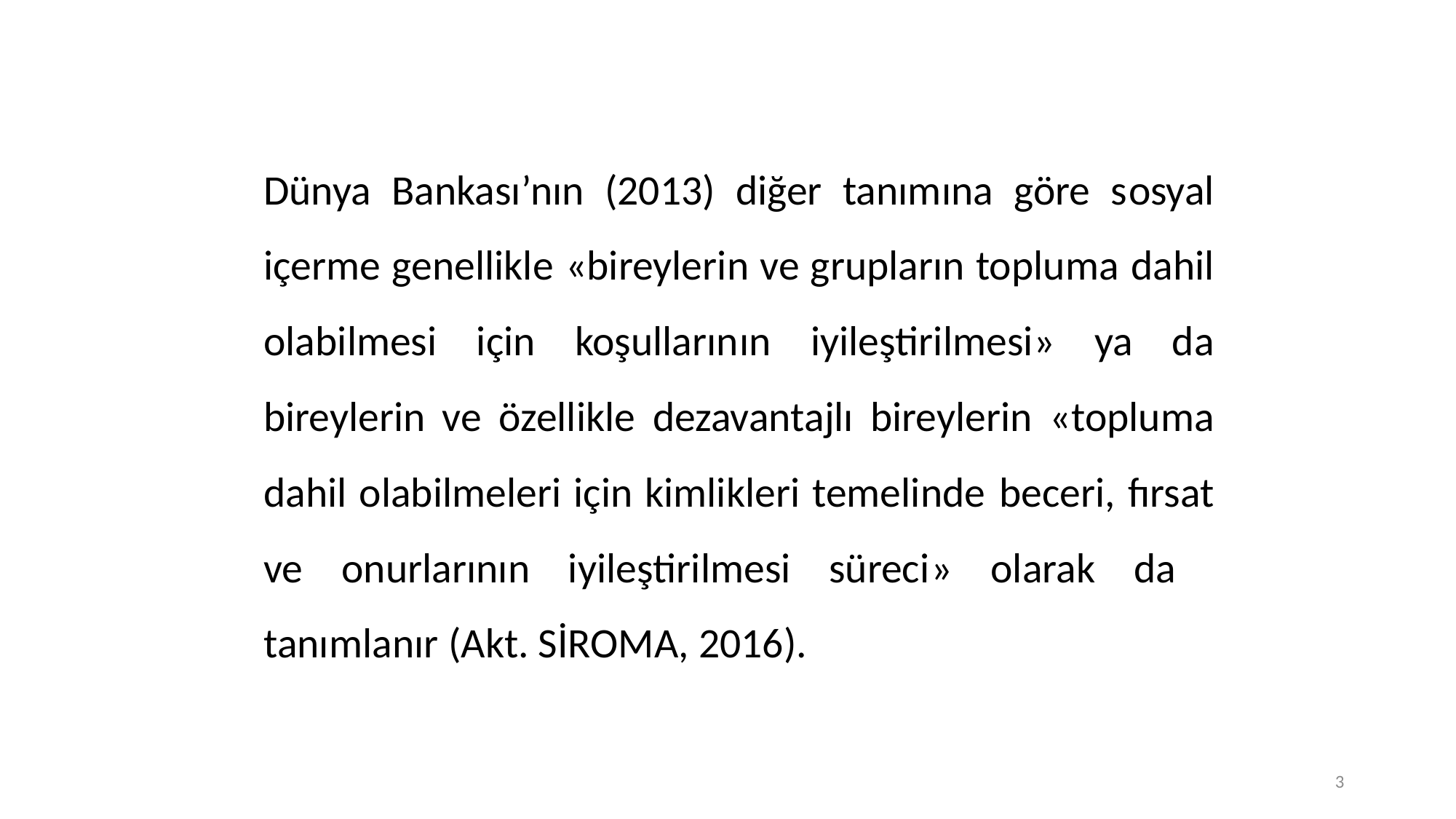

Dünya Bankası’nın (2013) diğer tanımına göre sosyal içerme genellikle «bireylerin ve grupların topluma dahil olabilmesi için koşullarının iyileştirilmesi» ya da bireylerin ve özellikle dezavantajlı bireylerin «topluma dahil olabilmeleri için kimlikleri temelinde beceri, fırsat ve onurlarının iyileştirilmesi süreci» olarak da  tanımlanır (Akt. SİROMA, 2016).
3